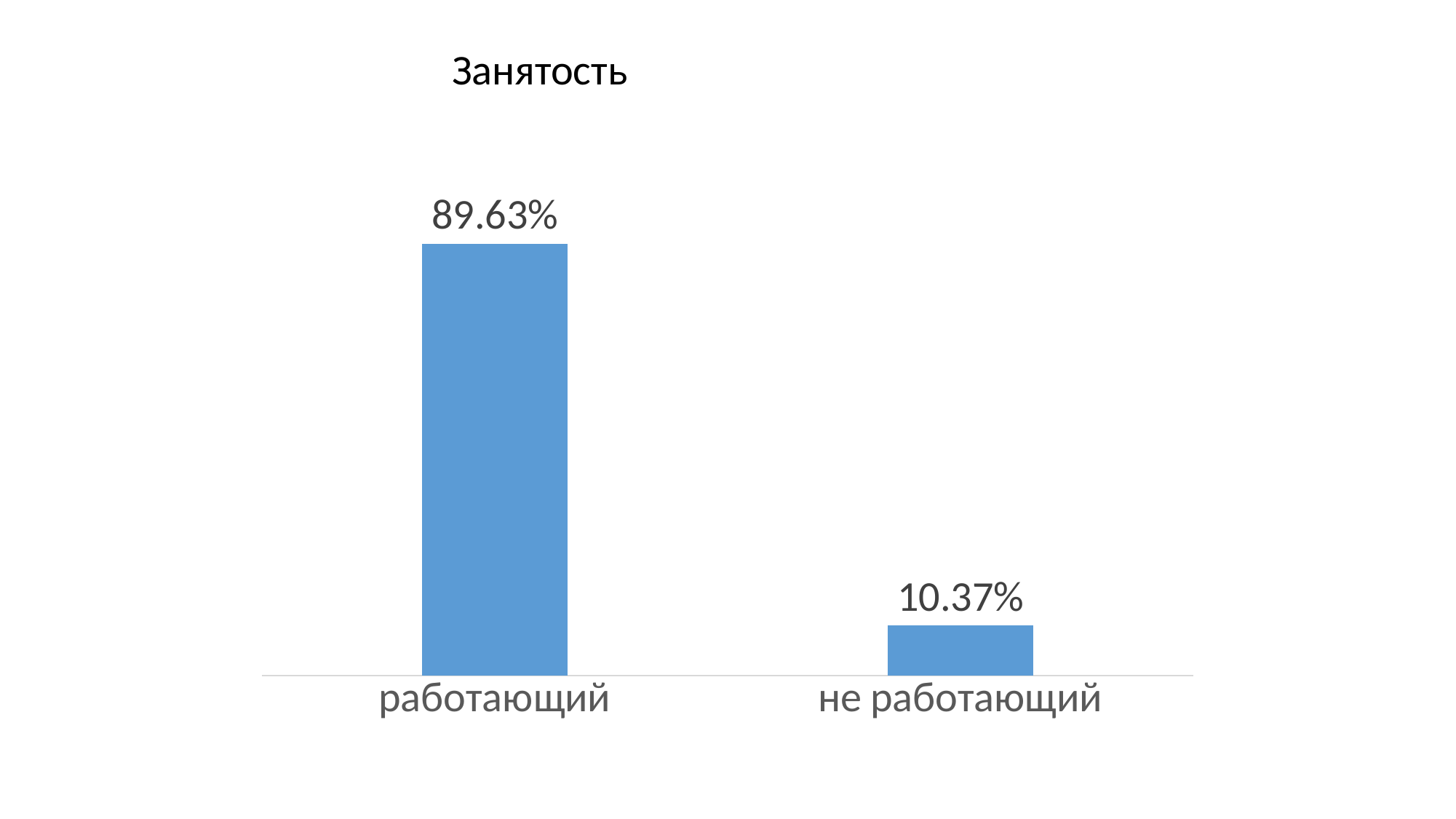

Занятость

### Chart

| Category | Занятость |
|---|---|
| работающий | 0.8963 |
| не работающий | 0.1037 |